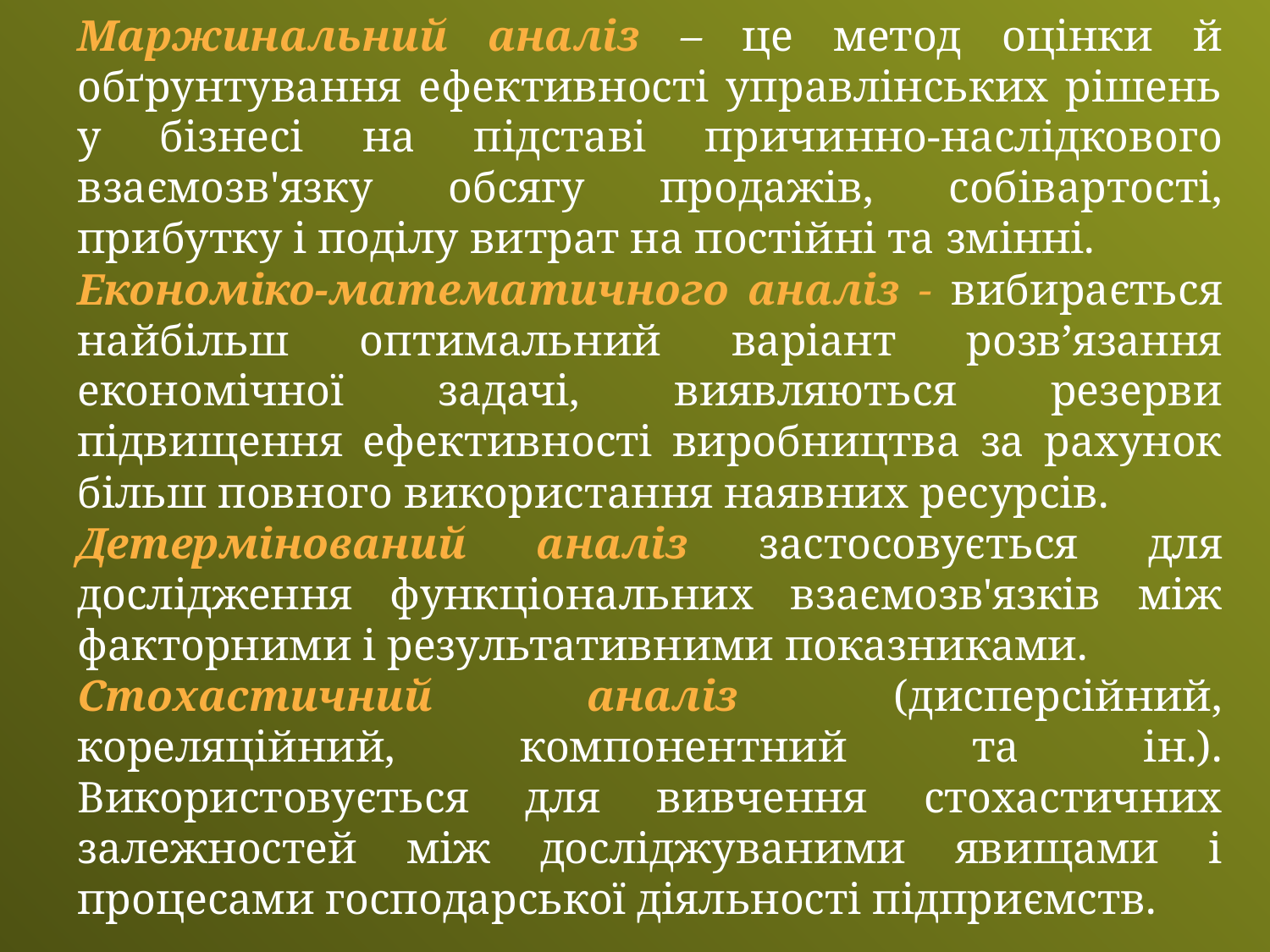

Маржинальний аналіз – це метод оцінки й обґрунтування ефек­тив­ності управлінських рішень у бізнесі на підставі причинно-на­слідкового взаємозв'язку обсягу продажів, собівартості, прибутку і поділу витрат на постійні та змінні.
Економіко-математичного аналіз - вибирається найбільш оптимальний варіант розв’язання економічної задачі, виявля­ються резерви підвищення ефективності виробництва за рахунок більш повного використання наявних ресурсів.
Детермінований аналіз застосовується для дослідження функціо­нальних взаємозв'язків між факторними і результативними показни­ками.
Стохастичний аналіз (дисперсійний, кореляційний, компонентний та ін.). Використовується для вивчення стохастичних залежностей між досліджуваними явищами і процесами господарської діяльності під­приємств.